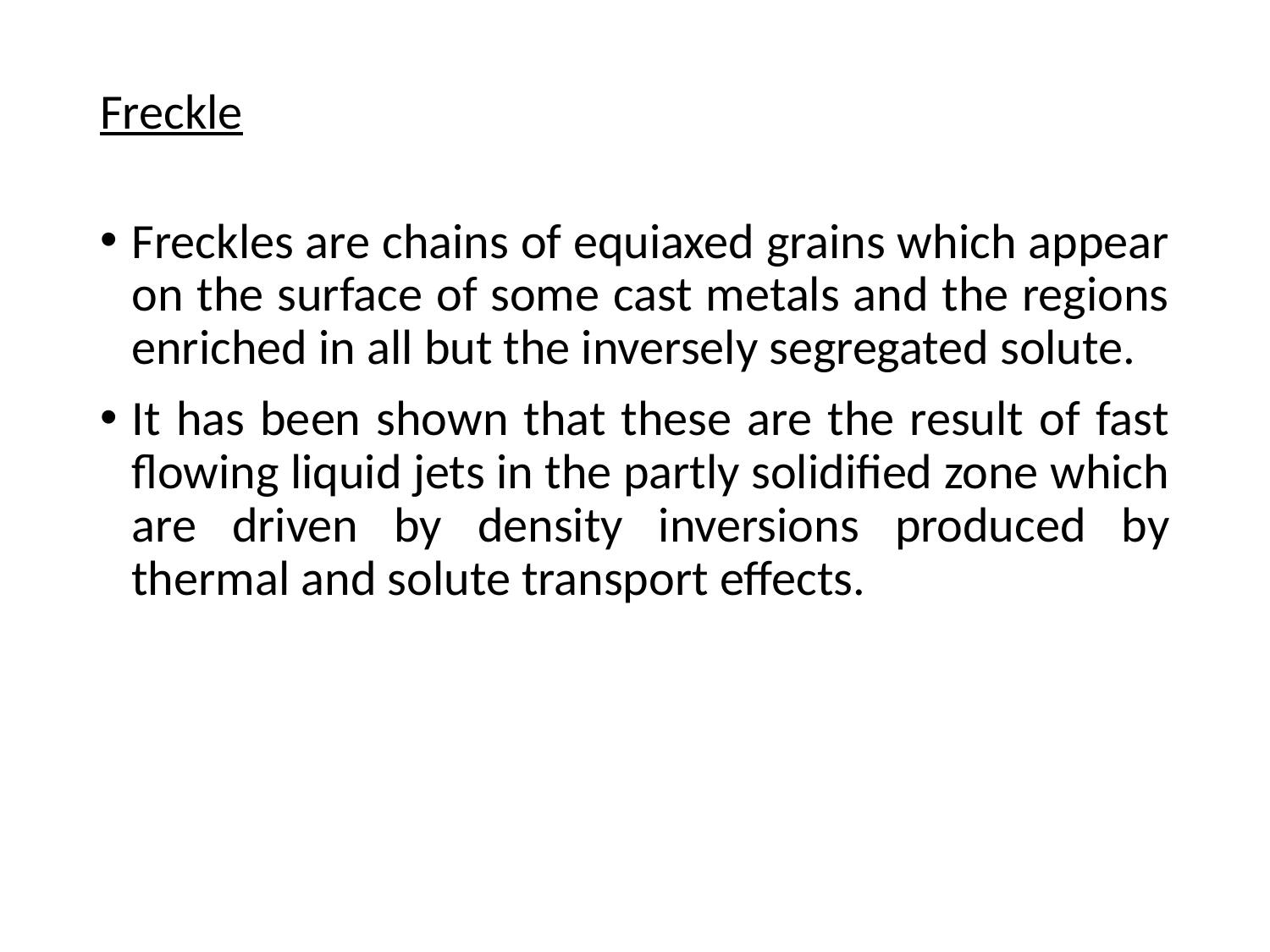

# Freckle
Freckles are chains of equiaxed grains which appear on the surface of some cast metals and the regions enriched in all but the inversely segregated solute.
It has been shown that these are the result of fast flowing liquid jets in the partly solidified zone which are driven by density inversions produced by thermal and solute transport effects.